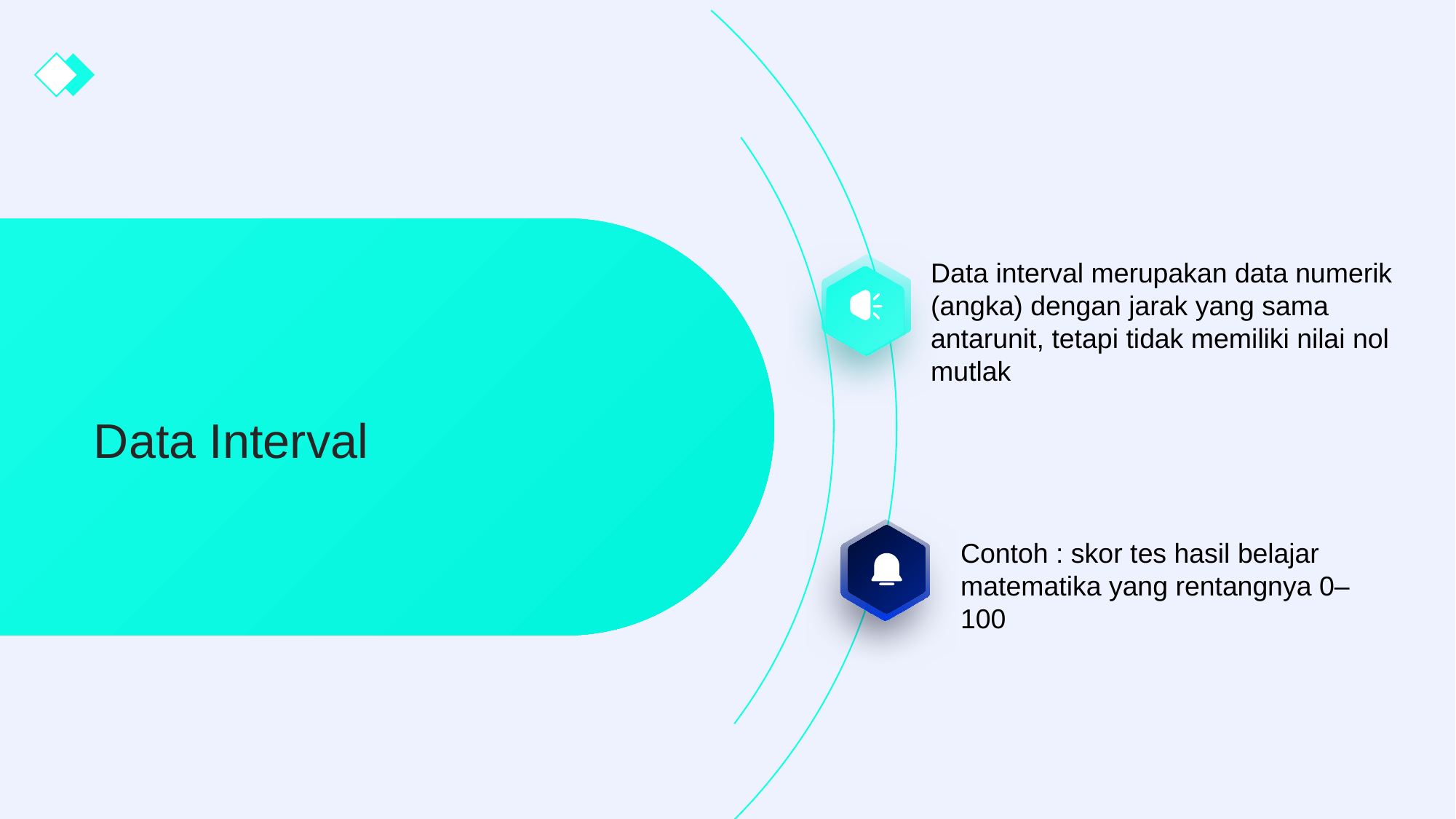

Data interval merupakan data numerik (angka) dengan jarak yang sama antarunit, tetapi tidak memiliki nilai nol mutlak

Data Interval

Contoh : skor tes hasil belajar matematika yang rentangnya 0–100